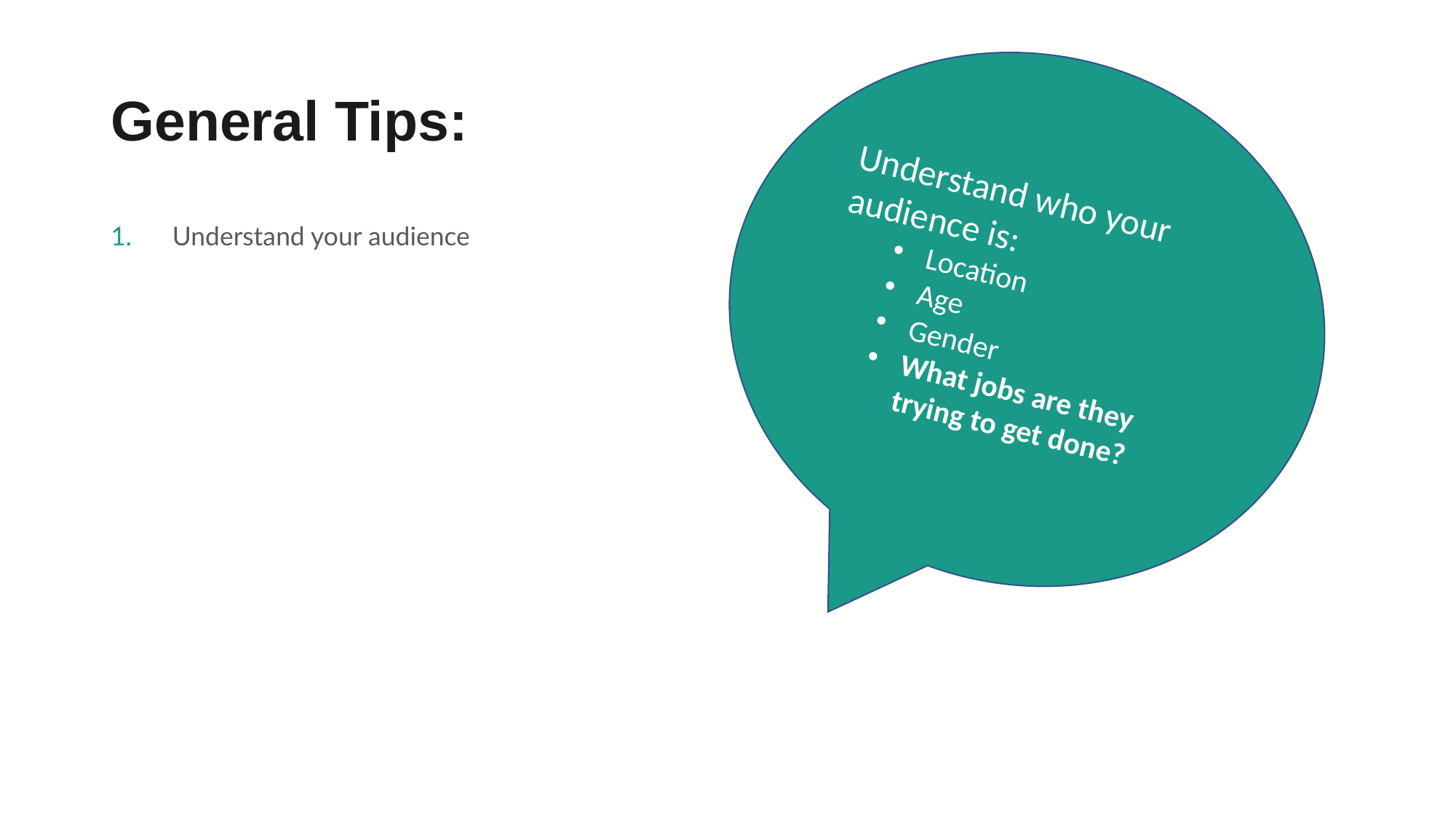

# General Tips:
Understand who your audience is:
Location
Age
Gender
What jobs are they trying to get done?

Understand your audience